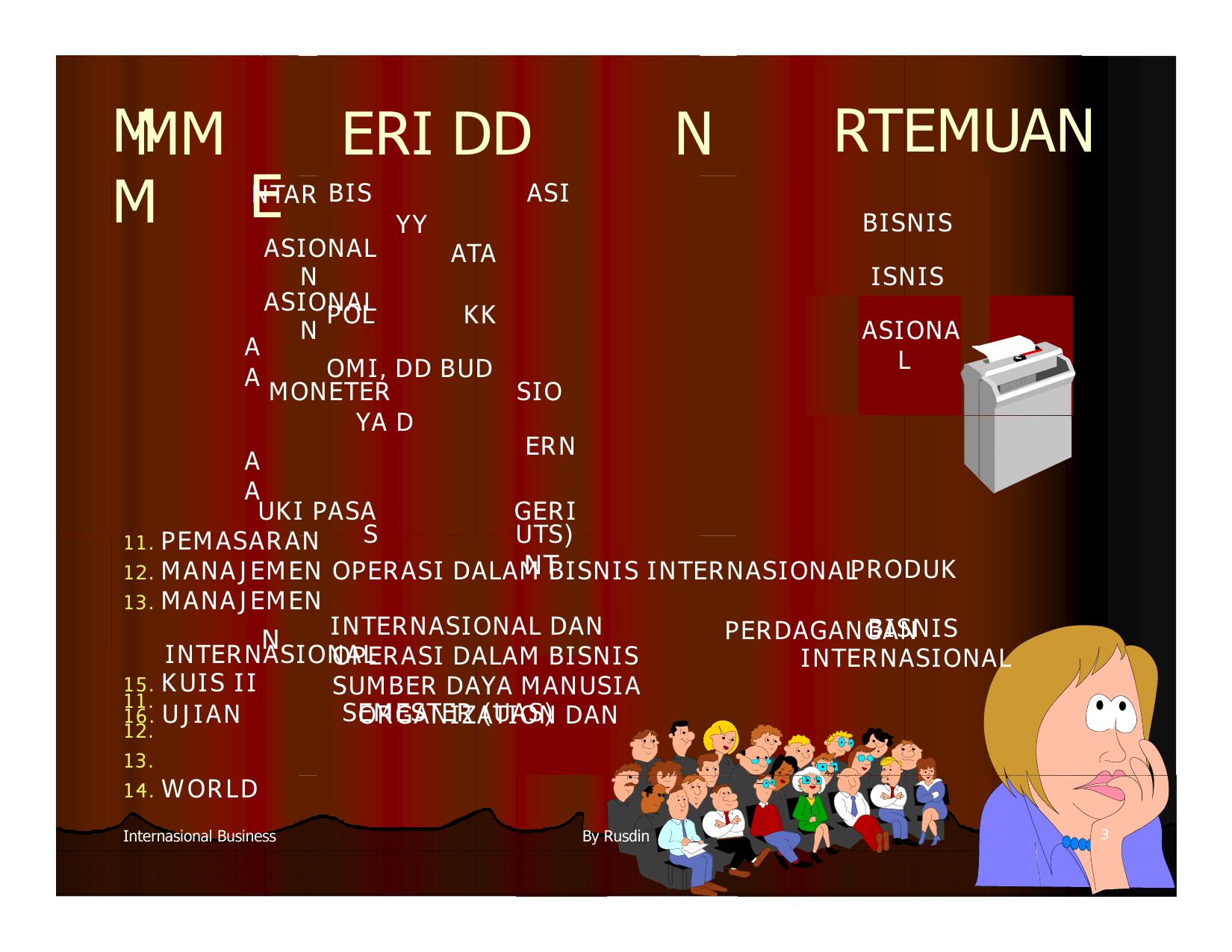

1.1.
2.2.
3.3.
4.4.
5.5.
6.6.
77..
8.8.
9.9.
1

AT
PENGA
TEORITEORI
INTERN
PERBED
INTERN
PERBED
SISTEMSISTEM SISTEMSISTEM KUISKUIS 11
UJIANUJIAN
FOREIG
0. MEMAS

AN
NIS INT ANG M
ITIK, E
AYA BU
INTER
EMESTE
INVES
R LUARLUAR

R
ERN
EL
ON DA
INT
NA
R ( TME NE

O R
A
N

NCA
NAL
AN LAM
ASIONAL
AL

	PE
PRAKTIKPRAKTIK
DALAMDALAM
B
INTERN

MM
AA
AA
N
11.
12.
13.
14. WORLD

N
N

BIS                     ASI
YY                  ATA
POL           KK        OMI, DD BUD                  YA D
ERN
S                  UTS)
NT
INTERNASIONAL DAN OPERASI DALAM BISNIS SUMBER DAYA MANUSIA
ORGANIZATION DAN

RTEMUAN

MM      ERI DD         E
N

BISNIS
ISNIS
ASIONAL
PRODUK
BISNIS INTERNASIONAL

NTAR
ASIONAL
ASIONAL

MONETER
SIO

UKI PASA
GERI
11. PEMASARAN
12. MANAJEMEN
13. MANAJEMEN

OPERASI DALAM BISNIS INTERNASIONAL
PERDAGANGAN

INTERNASIONAL

15. KUIS II
16. UJIAN
Internasional Business

SEMESTER (UAS)
By Rusdin

3